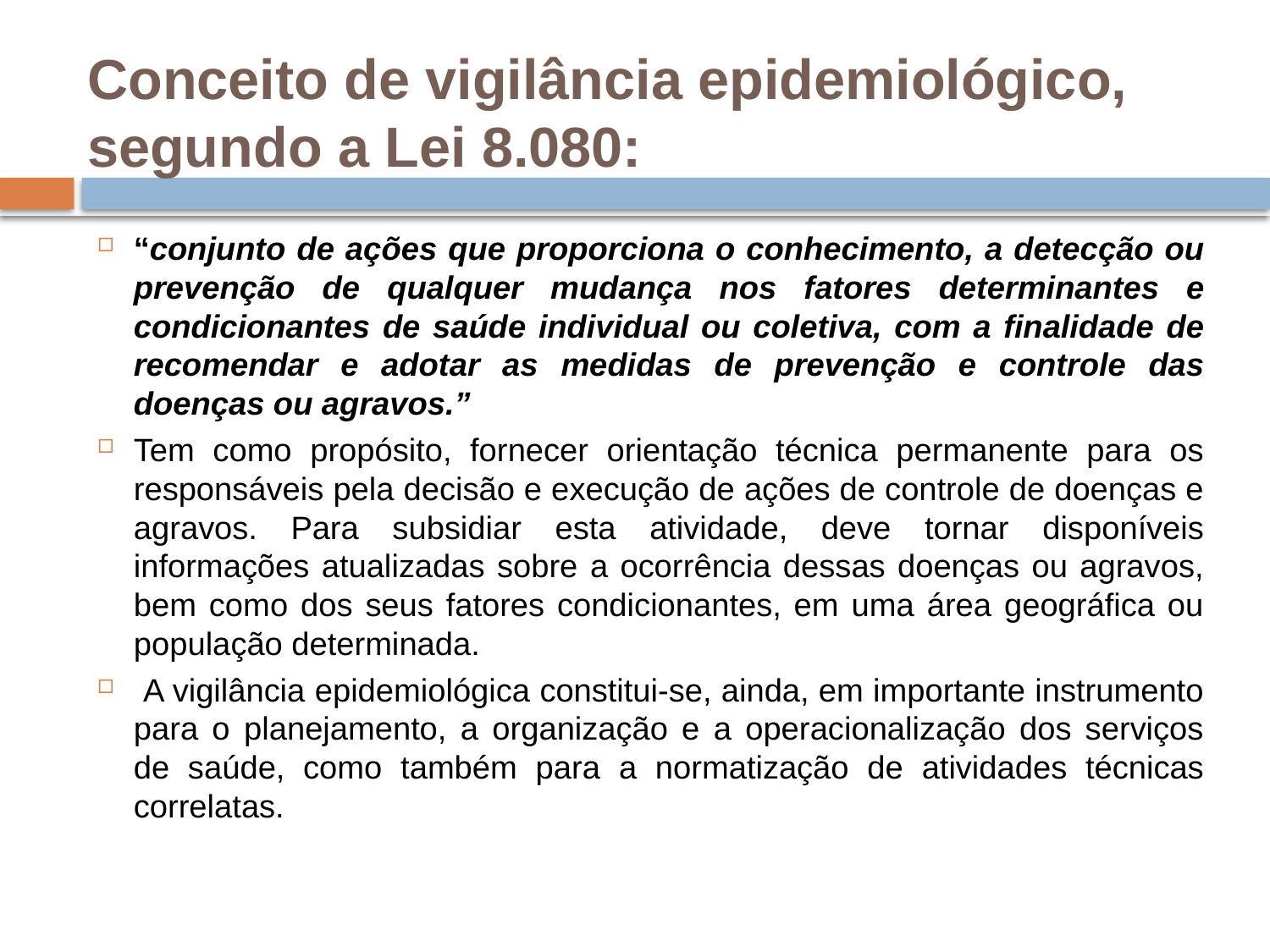

# Conceito de vigilância epidemiológico, segundo a Lei 8.080:
“conjunto de ações que proporciona o conhecimento, a detecção ou prevenção de qualquer mudança nos fatores determinantes e condicionantes de saúde individual ou coletiva, com a finalidade de recomendar e adotar as medidas de prevenção e controle das doenças ou agravos.”
Tem como propósito, fornecer orientação técnica permanente para os responsáveis pela decisão e execução de ações de controle de doenças e agravos. Para subsidiar esta atividade, deve tornar disponíveis informações atualizadas sobre a ocorrência dessas doenças ou agravos, bem como dos seus fatores condicionantes, em uma área geográfica ou população determinada.
 A vigilância epidemiológica constitui-se, ainda, em importante instrumento para o planejamento, a organização e a operacionalização dos serviços de saúde, como também para a normatização de atividades técnicas correlatas.